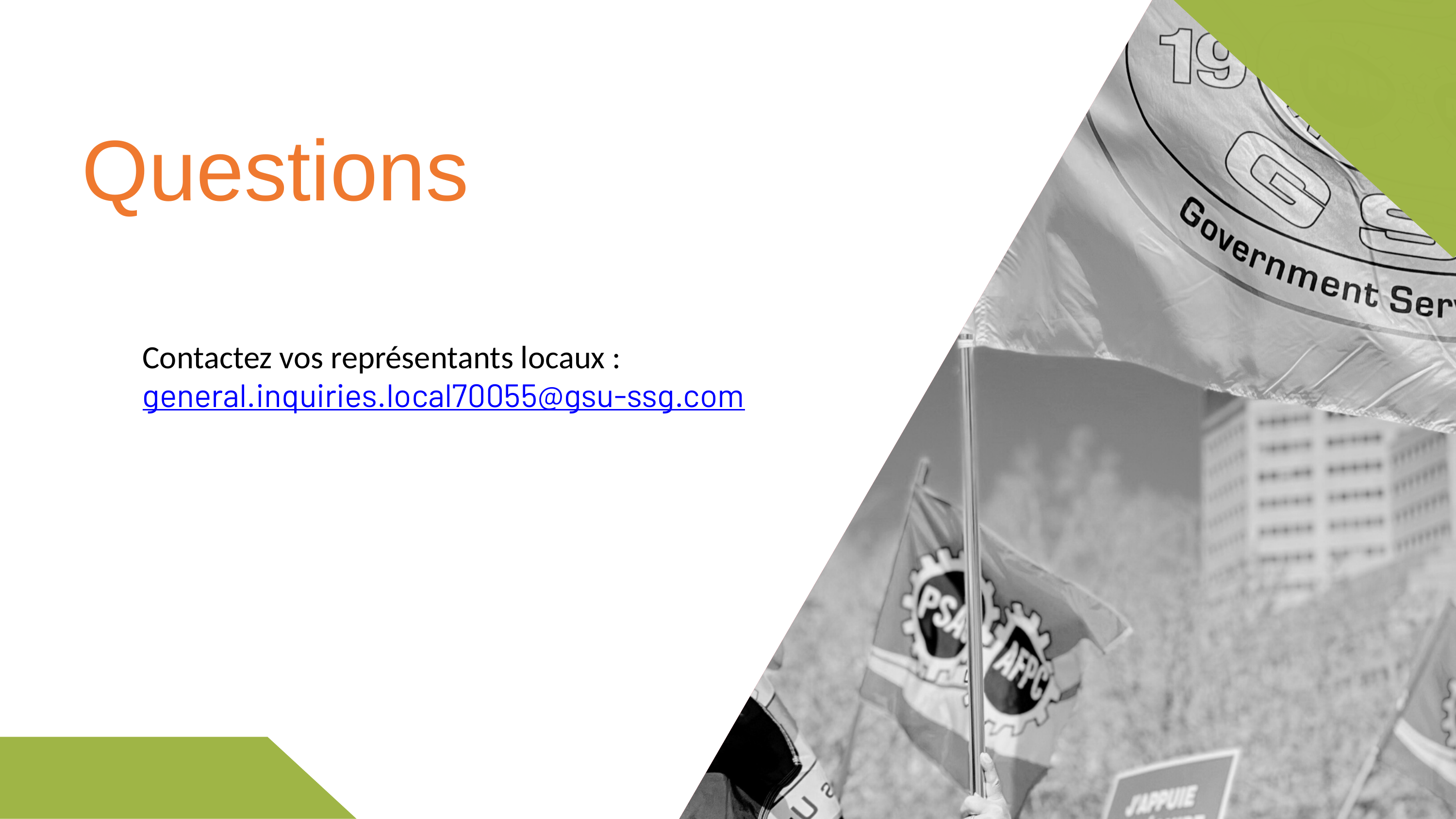

Questions

Contactez vos représentants locaux : general.inquiries.local70055@gsu-ssg.com